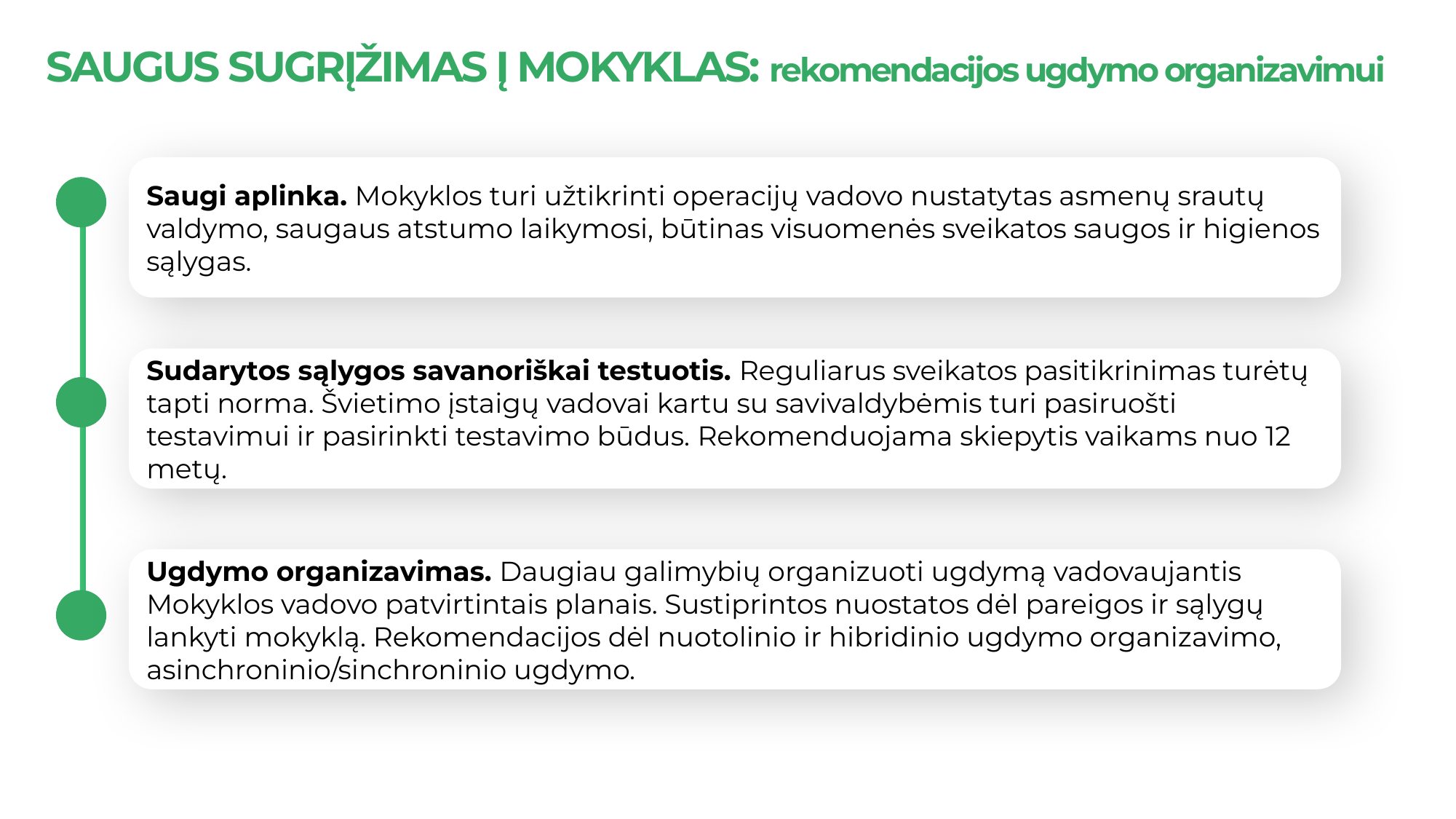

SAUGUS SUGRĮŽIMAS Į MOKYKLAS: rekomendacijos ugdymo organizavimui
Saugi aplinka. Mokyklos turi užtikrinti operacijų vadovo nustatytas asmenų srautų valdymo, saugaus atstumo laikymosi, būtinas visuomenės sveikatos saugos ir higienos sąlygas.

Sudarytos sąlygos savanoriškai testuotis. Reguliarus sveikatos pasitikrinimas turėtų tapti norma. Švietimo įstaigų vadovai kartu su savivaldybėmis turi pasiruošti testavimui ir pasirinkti testavimo būdus. Rekomenduojama skiepytis vaikams nuo 12 metų.

Ugdymo organizavimas. Daugiau galimybių organizuoti ugdymą vadovaujantis Mokyklos vadovo patvirtintais planais. Sustiprintos nuostatos dėl pareigos ir sąlygų lankyti mokyklą. Rekomendacijos dėl nuotolinio ir hibridinio ugdymo organizavimo, asinchroninio/sinchroninio ugdymo.